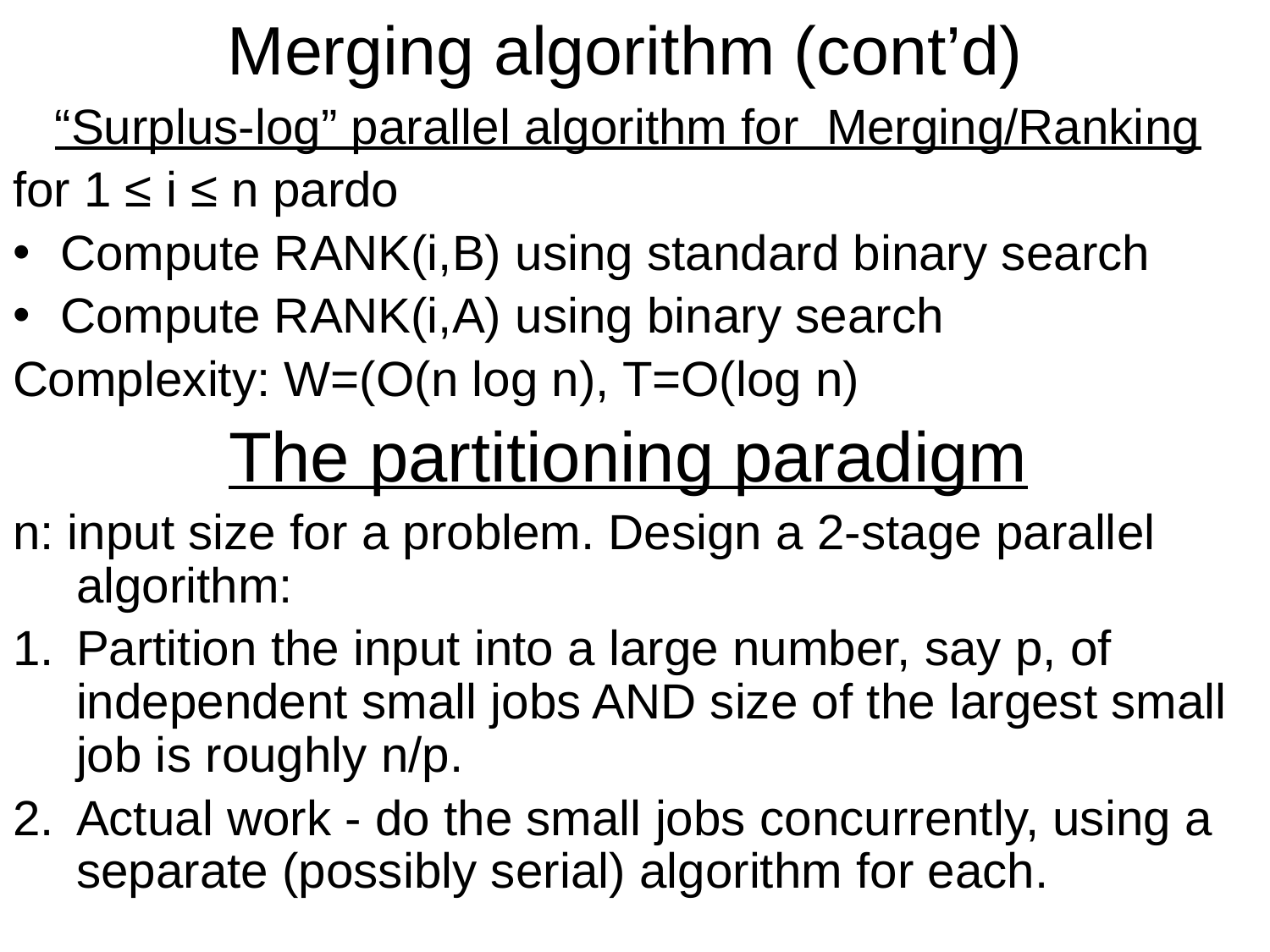

# Merging algorithm (cont’d)
“Surplus-log” parallel algorithm for  Merging/Ranking
for 1 ≤ i ≤ n pardo
Compute RANK(i,B) using standard binary search
Compute RANK(i,A) using binary search
Complexity: W=(O(n log n), T=O(log n)
The partitioning paradigm
n: input size for a problem. Design a 2-stage parallel algorithm:
Partition the input into a large number, say p, of independent small jobs AND size of the largest small job is roughly n/p.
Actual work - do the small jobs concurrently, using a separate (possibly serial) algorithm for each.